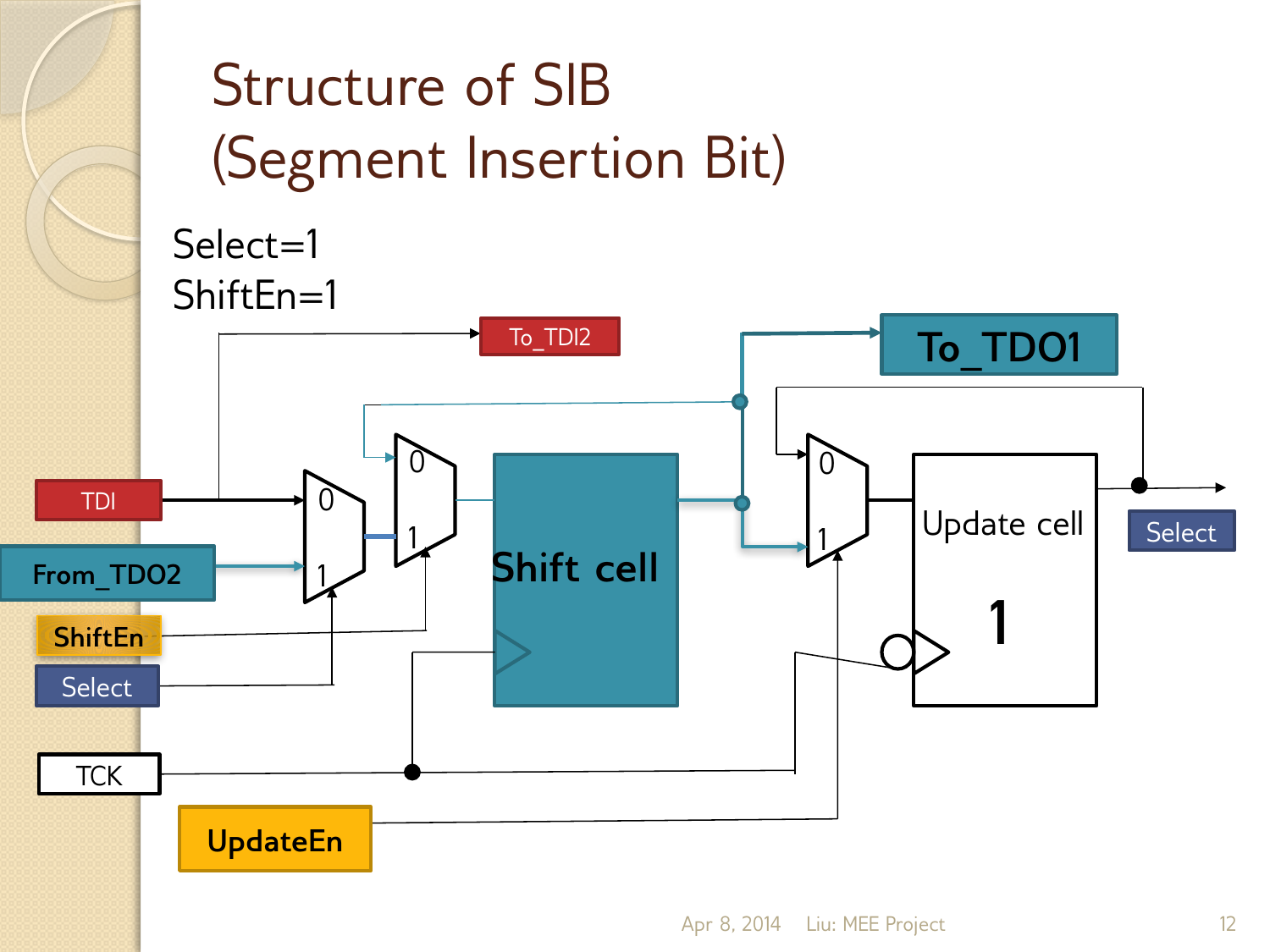

# Structure of SIB (Segment Insertion Bit)
Select=1  ShiftEn=1
To_TDO1
To_TDI2

0

1
0

1

0

1

TDI
Update cell

       1

Select
Shift cell
From_TDO2
ShiftEn

Select
TCK

UpdateEn
Apr 8, 2014
Liu: MEE Project
12